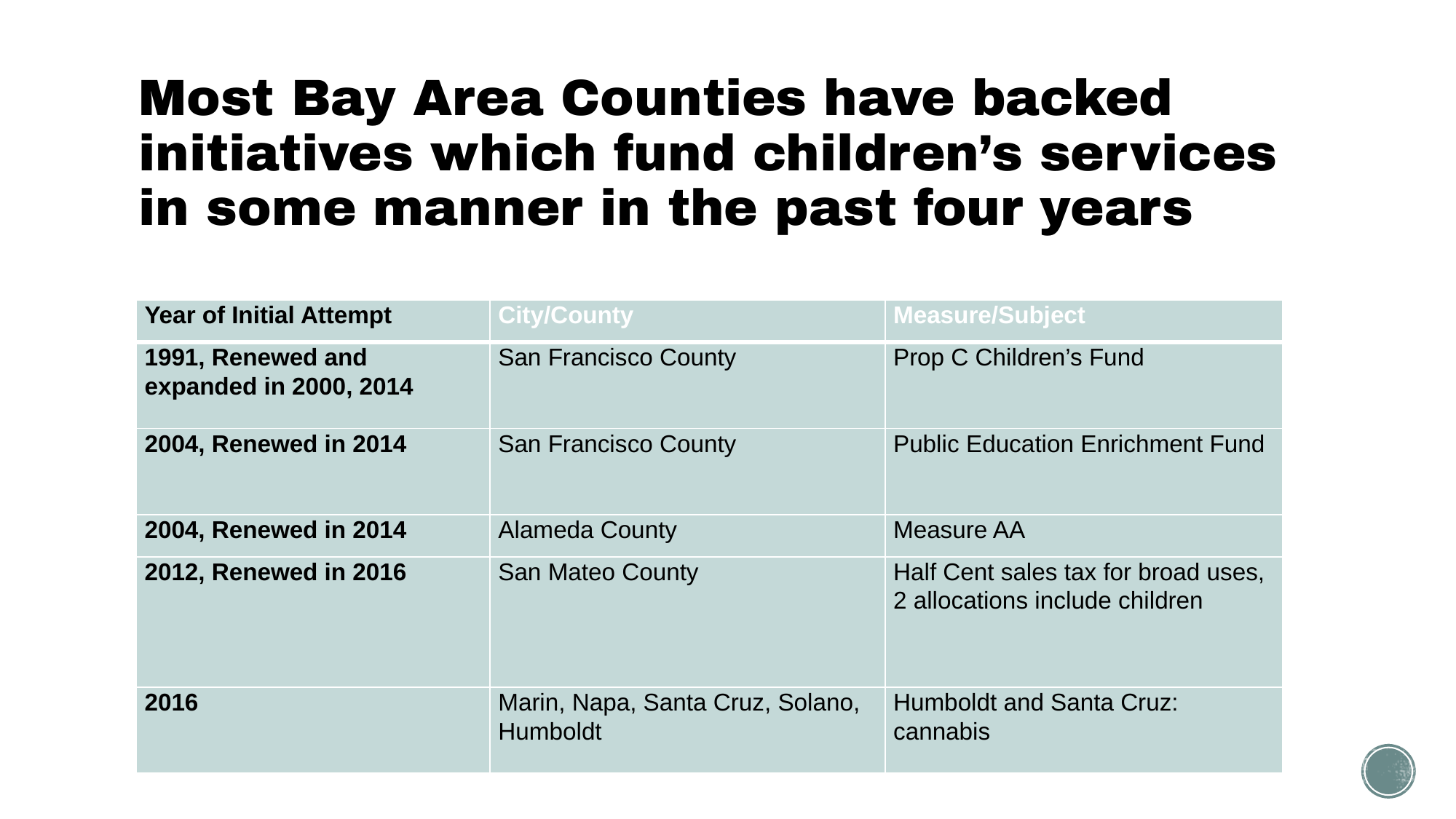

# Most Bay Area Counties have backed initiatives which fund children’s services in some manner in the past four years

| Year of Initial Attempt | City/County | Measure/Subject |
| --- | --- | --- |
| 1991, Renewed and expanded in 2000, 2014 | San Francisco County | Prop C Children’s Fund |
| 2004, Renewed in 2014 | San Francisco County | Public Education Enrichment Fund |
| 2004, Renewed in 2014 | Alameda County | Measure AA |
| 2012, Renewed in 2016 | San Mateo County | Half Cent sales tax for broad uses, 2 allocations include children |
| 2016 | Marin, Napa, Santa Cruz, Solano, Humboldt | Humboldt and Santa Cruz: cannabis |